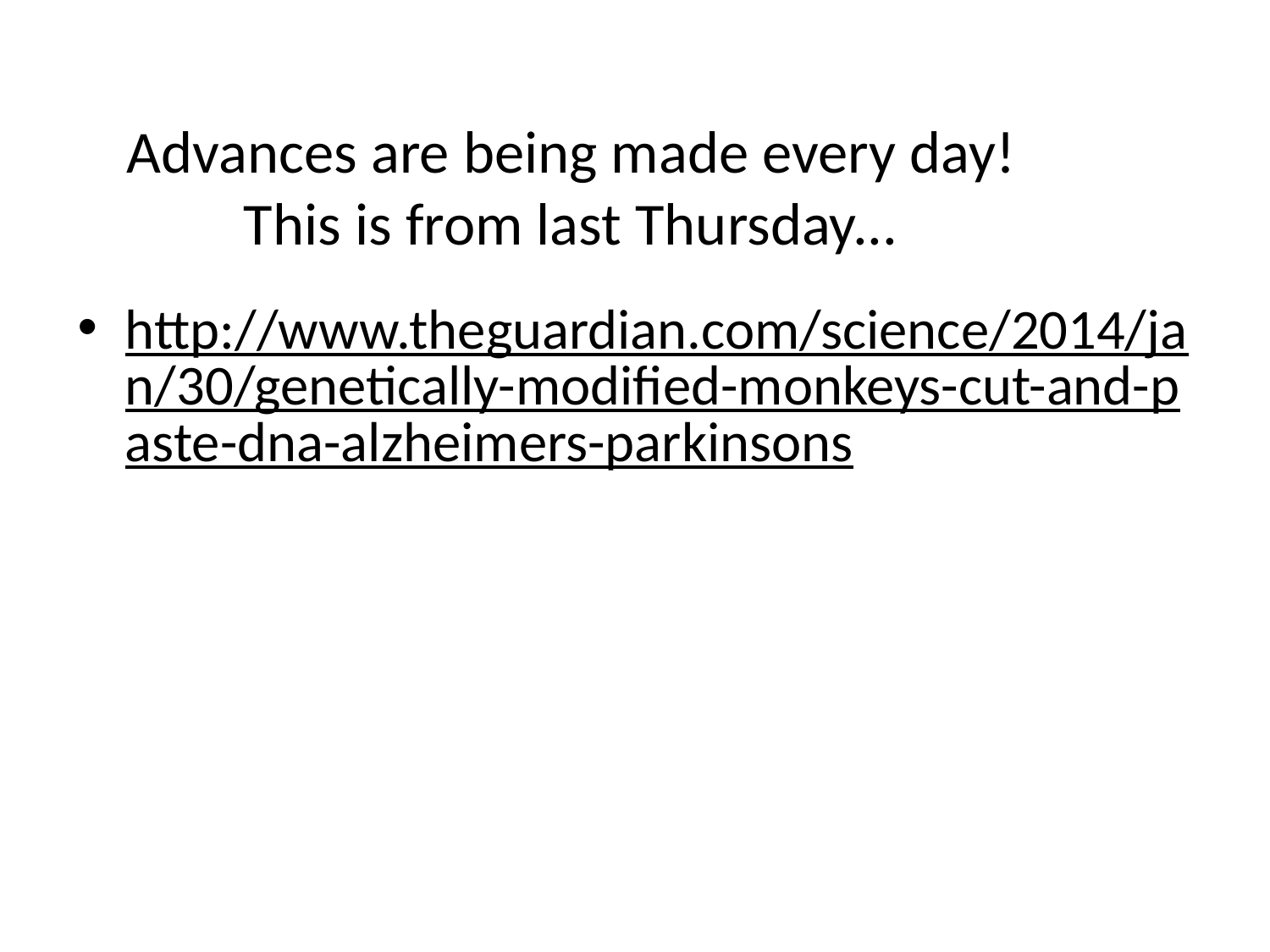

# Advances are being made every day! This is from last Thursday...
http://www.theguardian.com/science/2014/jan/30/genetically-modified-monkeys-cut-and-paste-dna-alzheimers-parkinsons